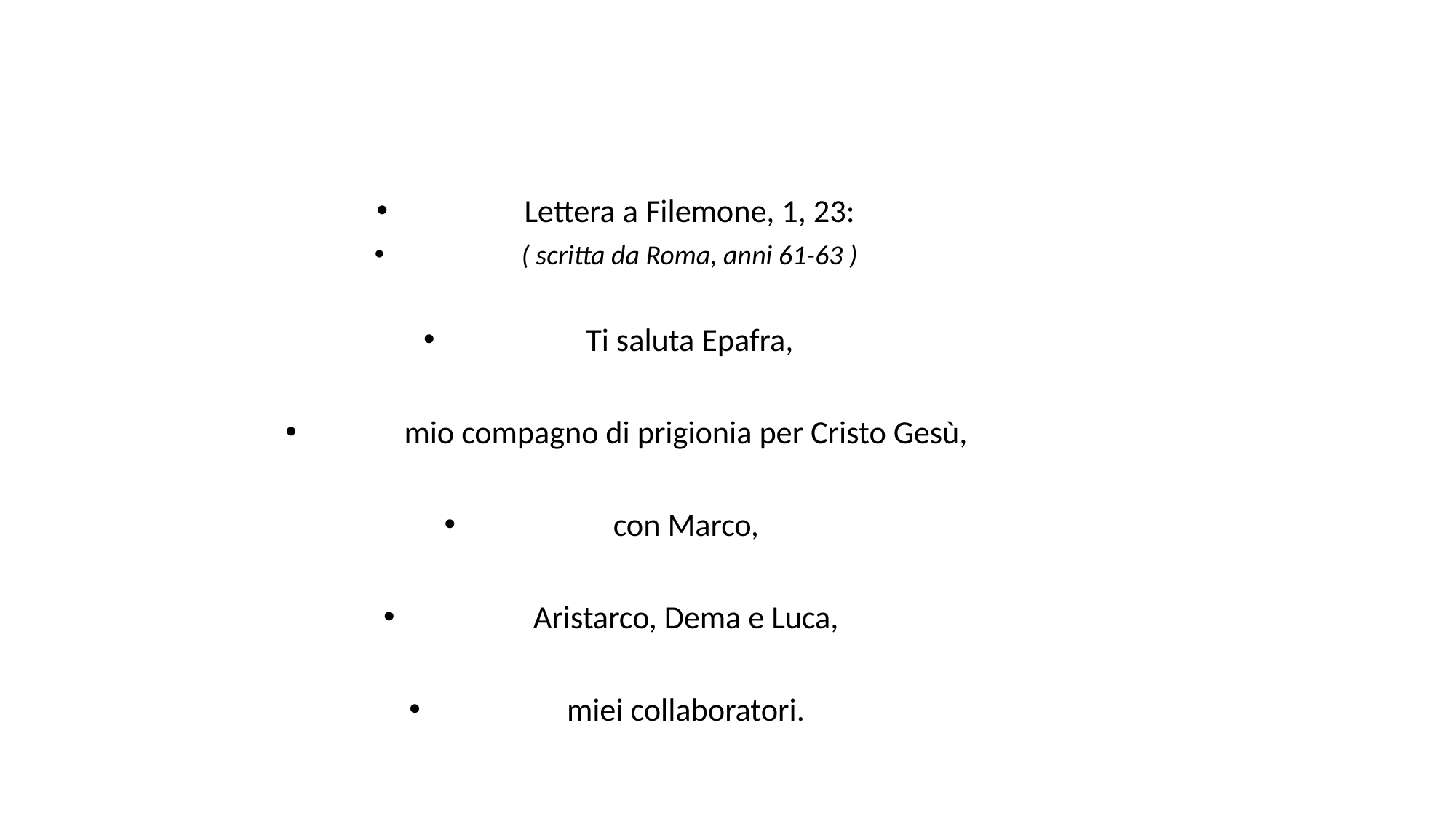

Lettera a Filemone, 1, 23:
( scritta da Roma, anni 61-63 )

Ti saluta Epafra,

mio compagno di prigionia per Cristo Gesù,

con Marco,

Aristarco, Dema e Luca,

miei collaboratori.

#